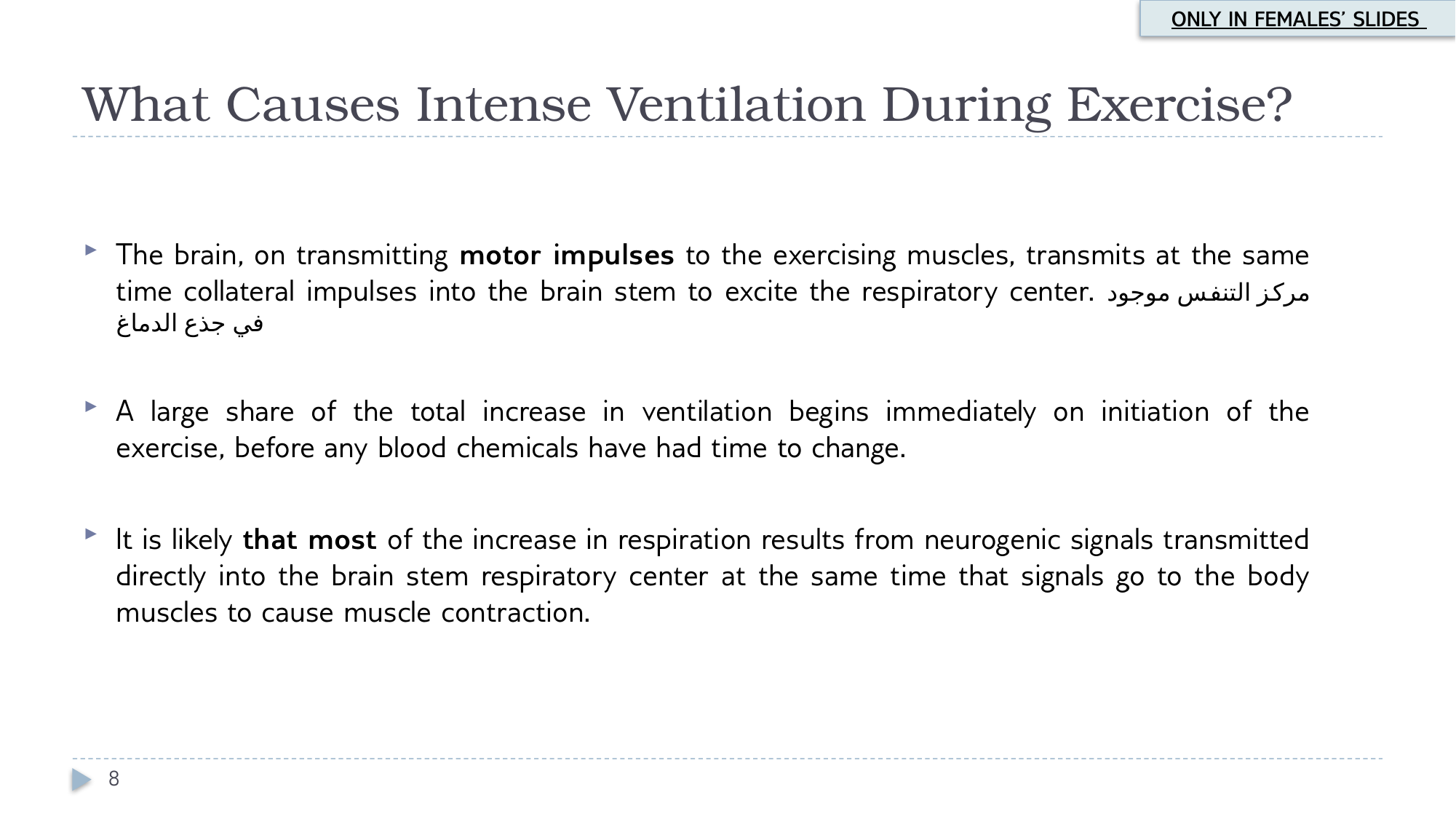

ONLY IN FEMALES’ SLIDES
# What Causes Intense Ventilation During Exercise?
The brain, on transmitting motor impulses to the exercising muscles, transmits at the same time collateral impulses into the brain stem to excite the respiratory center. مركز التنفس موجود في جذع الدماغ

A large share of the total increase in ventilation begins immediately on initiation of the exercise, before any blood chemicals have had time to change.

It is likely that most of the increase in respiration results from neurogenic signals transmitted directly into the brain stem respiratory center at the same time that signals go to the body muscles to cause muscle contraction.
8